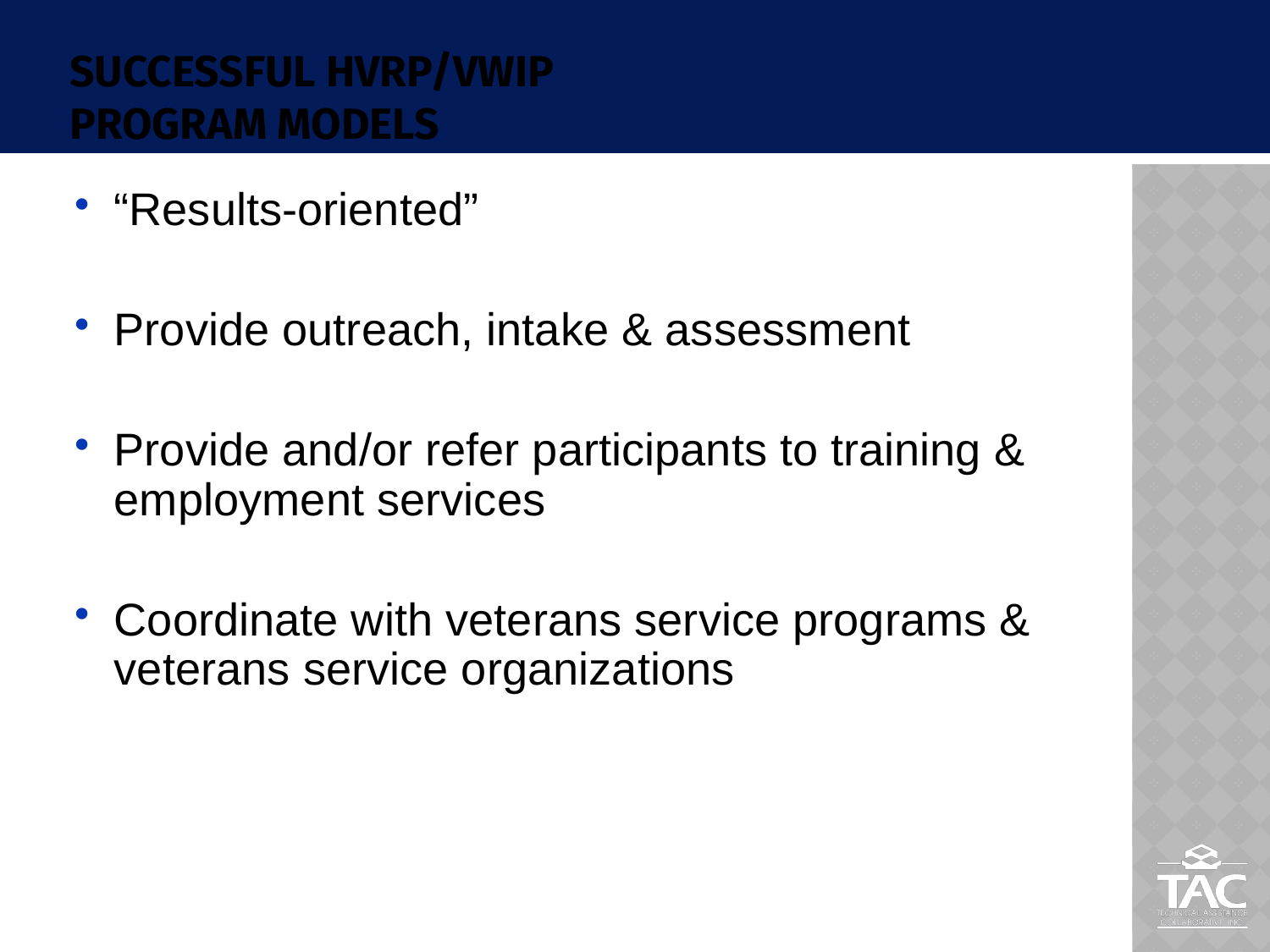

# Successful hvrp/vwip program models
“Results-oriented”

Provide outreach, intake & assessment

Provide and/or refer participants to training & employment services

Coordinate with veterans service programs & veterans service organizations